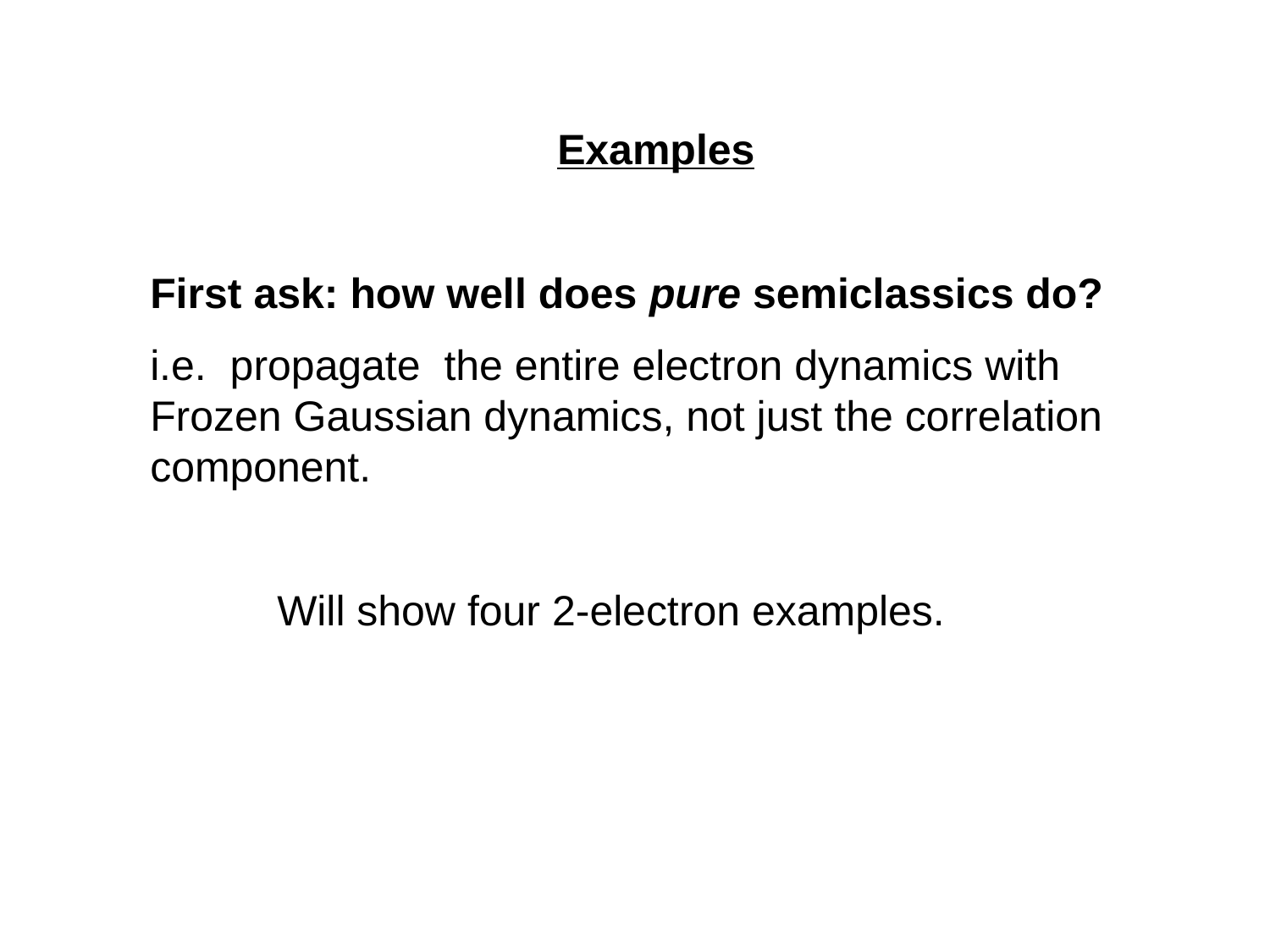

Examples

First ask: how well does pure semiclassics do?
i.e.  propagate  the entire electron dynamics with Frozen Gaussian dynamics, not just the correlation component.

	Will show four 2-electron examples.